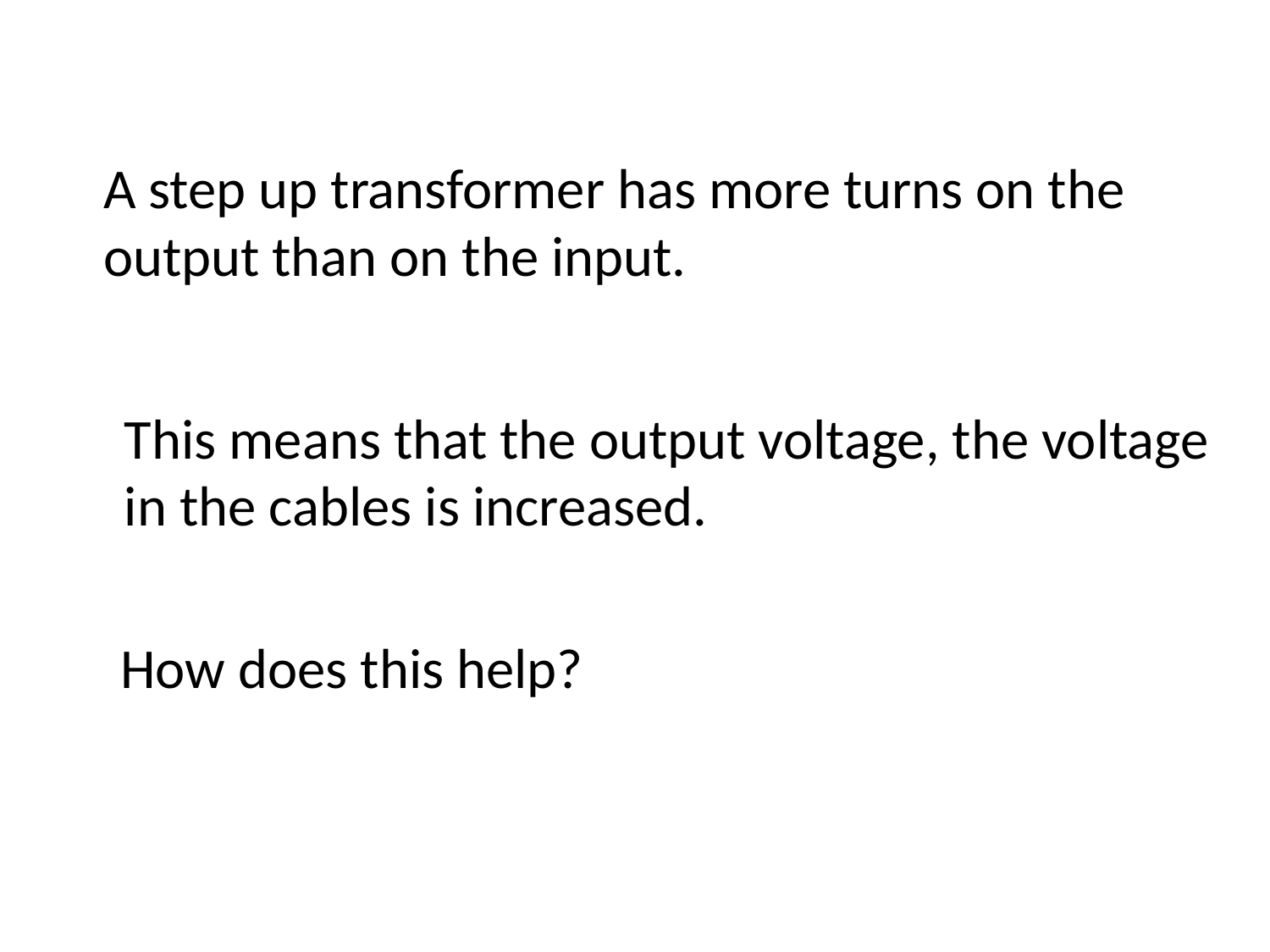

A step up transformer has more turns on the
output than on the input.
This means that the output voltage, the voltage
in the cables is increased.
How does this help?